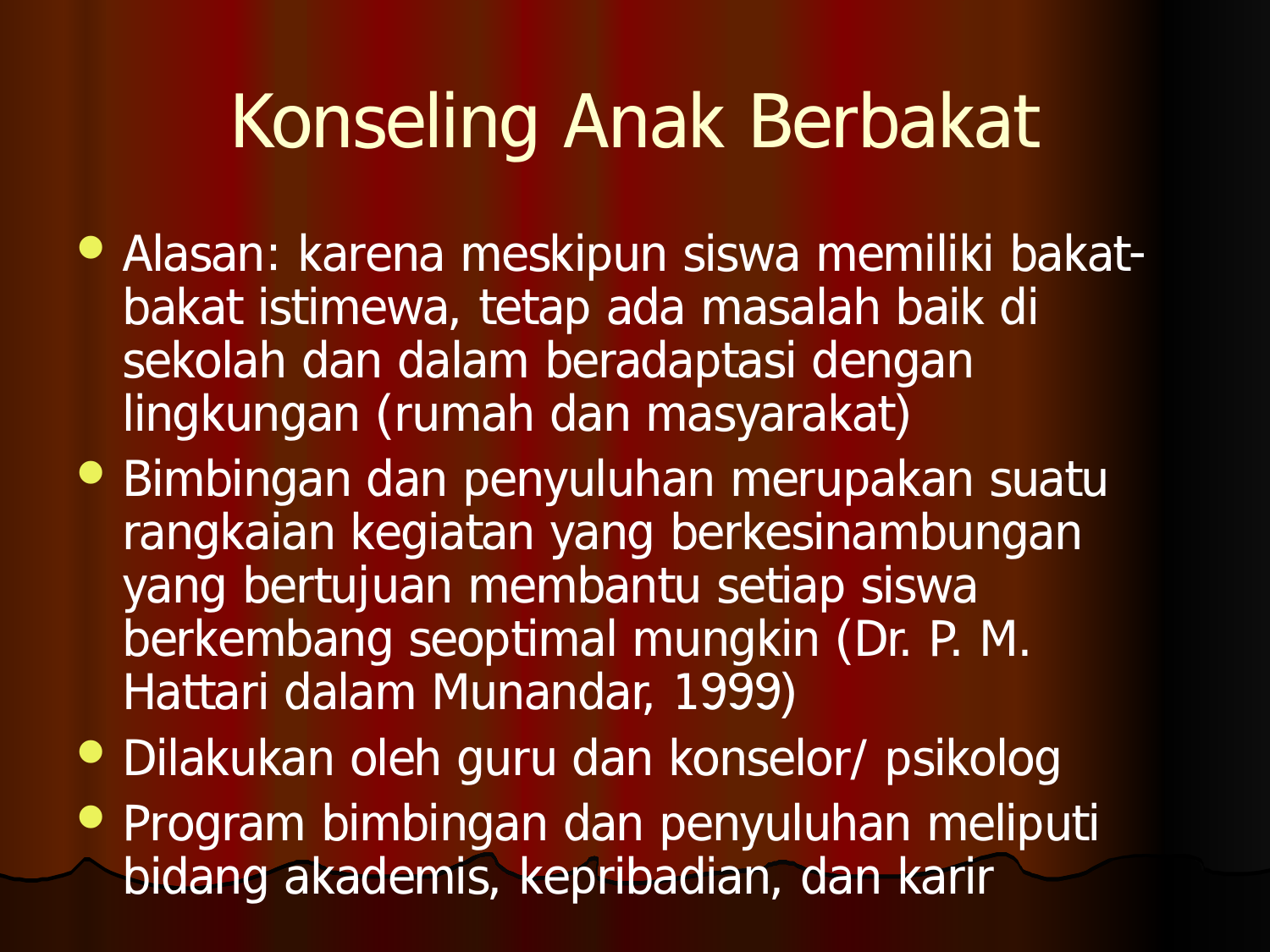

Konseling Anak Berbakat
Alasan: karena meskipun siswa memiliki bakat-bakat istimewa, tetap ada masalah baik di sekolah dan dalam beradaptasi dengan lingkungan (rumah dan masyarakat)
Bimbingan dan penyuluhan merupakan suatu rangkaian kegiatan yang berkesinambungan yang bertujuan membantu setiap siswa berkembang seoptimal mungkin (Dr. P. M. Hattari dalam Munandar, 1999)
Dilakukan oleh guru dan konselor/ psikolog
Program bimbingan dan penyuluhan meliputi bidang akademis, kepribadian, dan karir